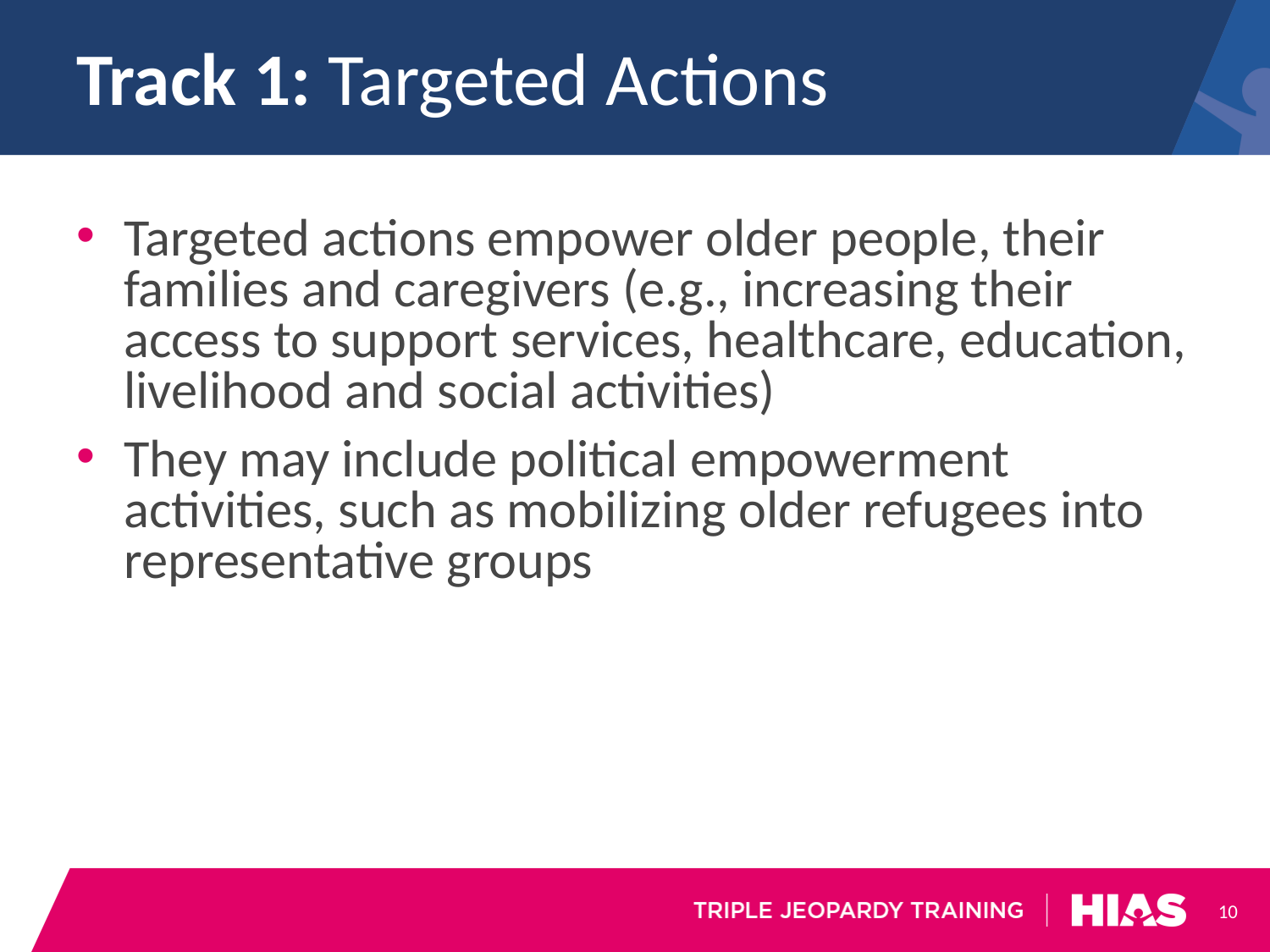

# Track 1: Targeted Actions
Targeted actions empower older people, their families and caregivers (e.g., increasing their access to support services, healthcare, education, livelihood and social activities)
They may include political empowerment activities, such as mobilizing older refugees into representative groups